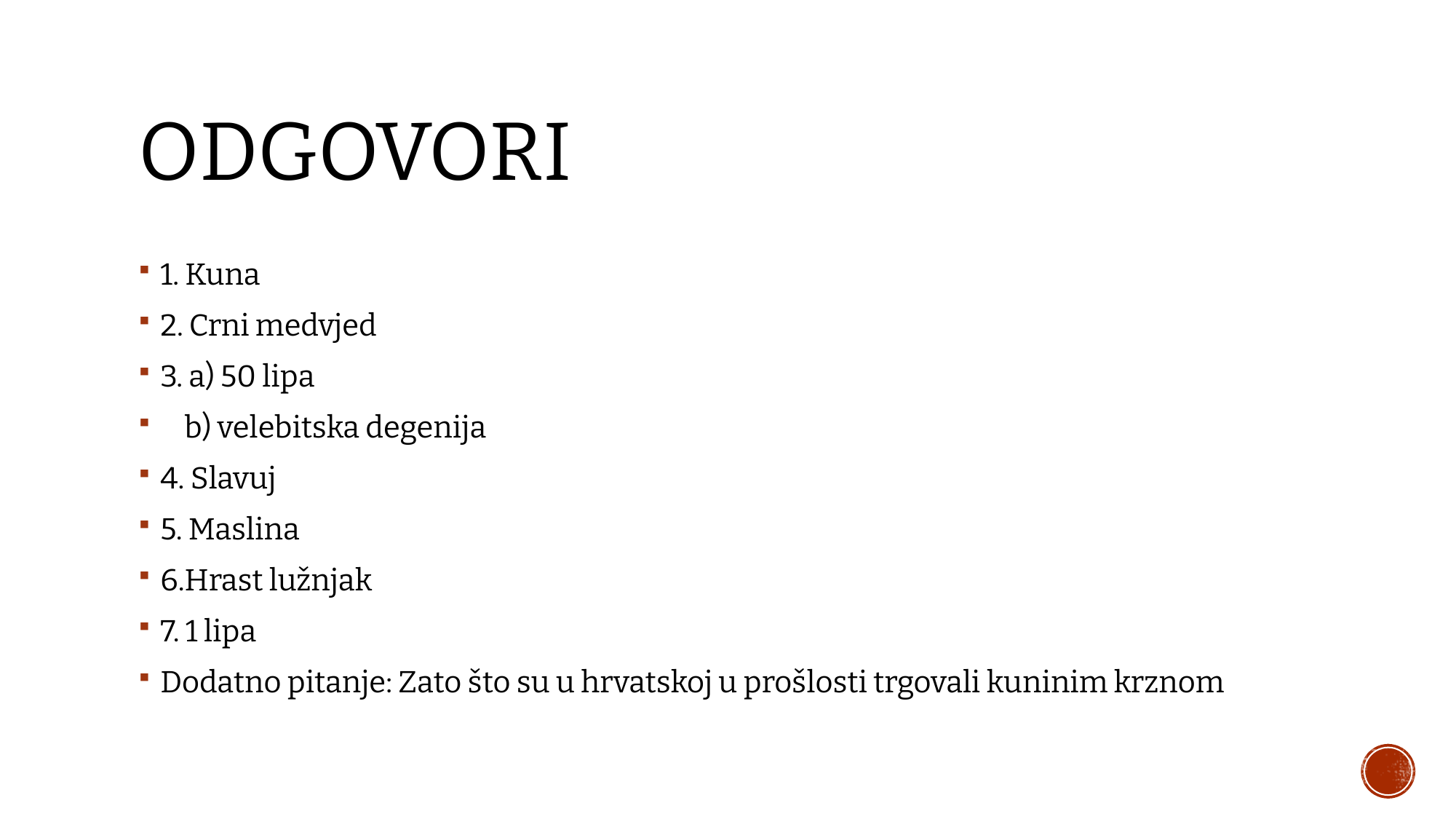

# Odgovori
1. Kuna
2. Crni medvjed
3. a) 50 lipa
    b) velebitska degenija
4. Slavuj
5. Maslina
6.Hrast lužnjak
7. 1 lipa
Dodatno pitanje: Zato što su u hrvatskoj u prošlosti trgovali kuninim krznom